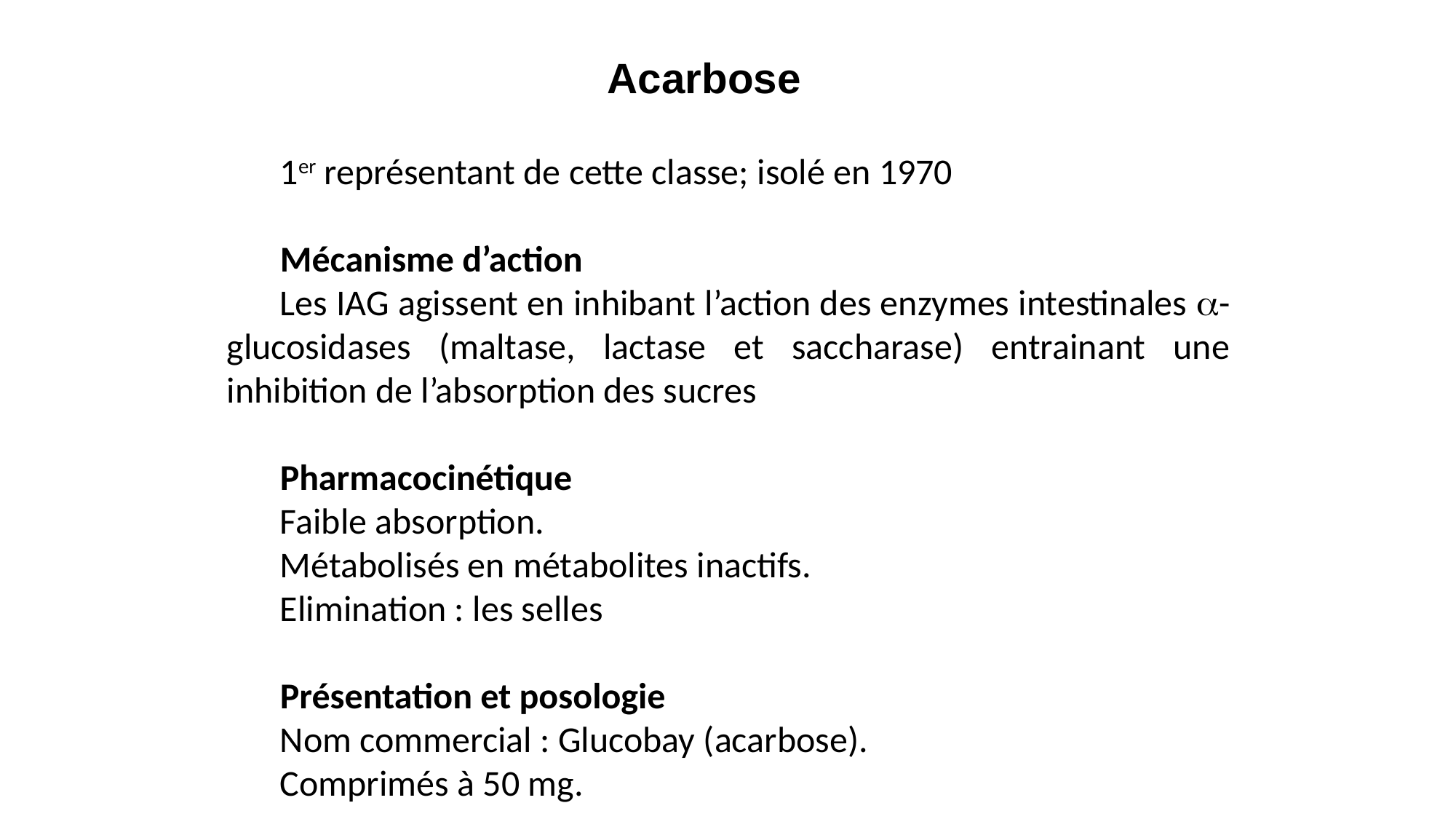

Acarbose
1er représentant de cette classe; isolé en 1970

Mécanisme d’action
Les IAG agissent en inhibant l’action des enzymes intestinales α-glucosidases (maltase, lactase et saccharase) entrainant une inhibition de l’absorption des sucres

Pharmacocinétique
Faible absorption.
Métabolisés en métabolites inactifs.
Elimination : les selles

Présentation et posologie
Nom commercial : Glucobay (acarbose).
Comprimés à 50 mg.